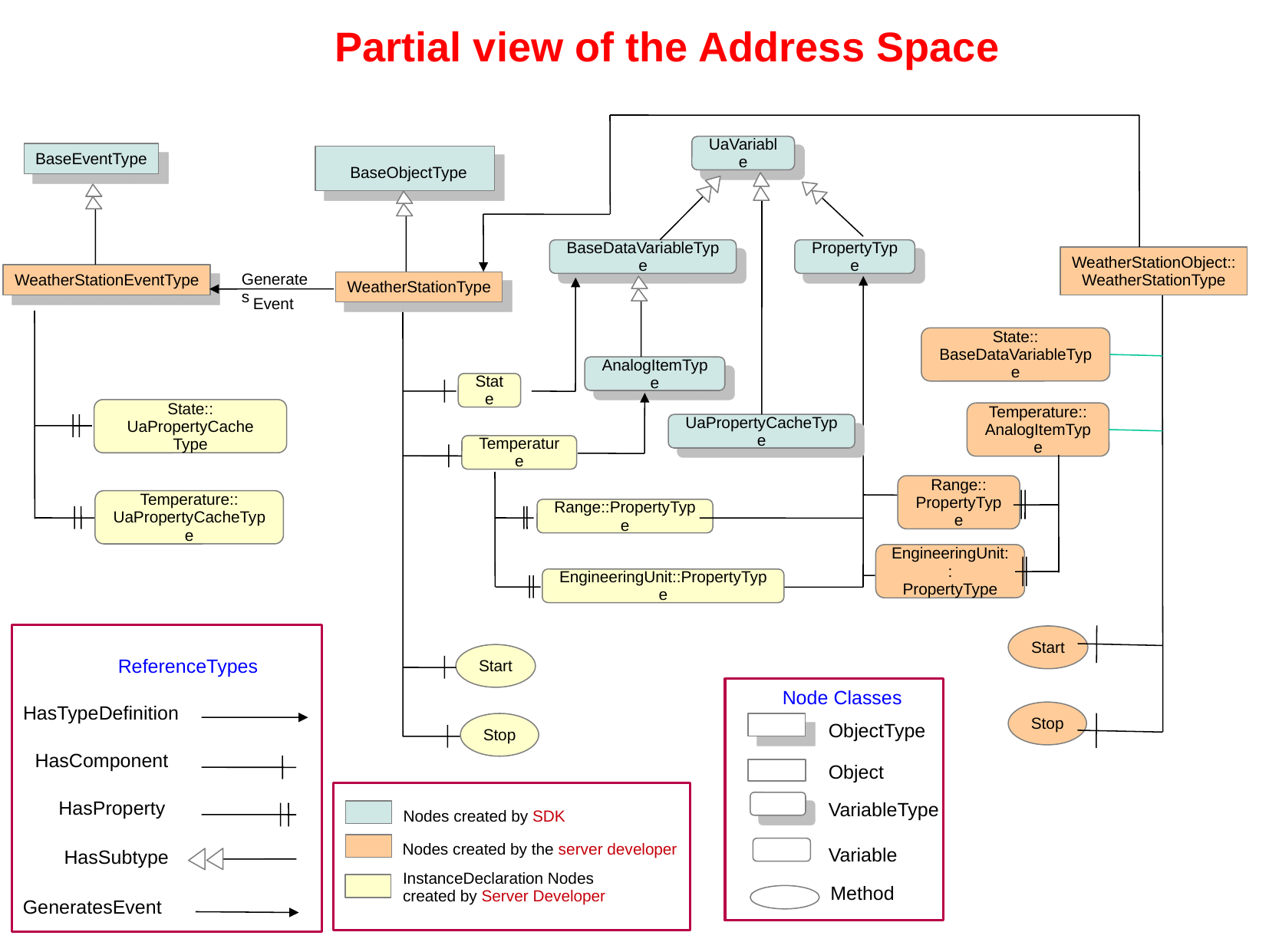

# Partial view of the Address Space

UaVariable
BaseEventType

BaseObjectType

BaseDataVariableType
PropertyType
WeatherStationObject::
WeatherStationType
Generates
Event
WeatherStationEventType
WeatherStationType

State::
BaseDataVariableType
AnalogItemType
State

State::
UaPropertyCache Type
Temperature::
AnalogItemType

UaPropertyCacheType
Temperature

Range::
PropertyType

Temperature::
UaPropertyCacheType

Range::PropertyType

EngineeringUnit::
PropertyType

EngineeringUnit::PropertyType

ReferenceTypes
HasTypeDefinition

HasComponent

HasProperty

HasSubtype

GeneratesEvent

Start

Start

Node Classes
Stop
ObjectType
Stop

Object

Nodes created by SDK
Nodes created by the server developer

InstanceDeclaration Nodes created by Server Developer

VariableType
Variable

Method